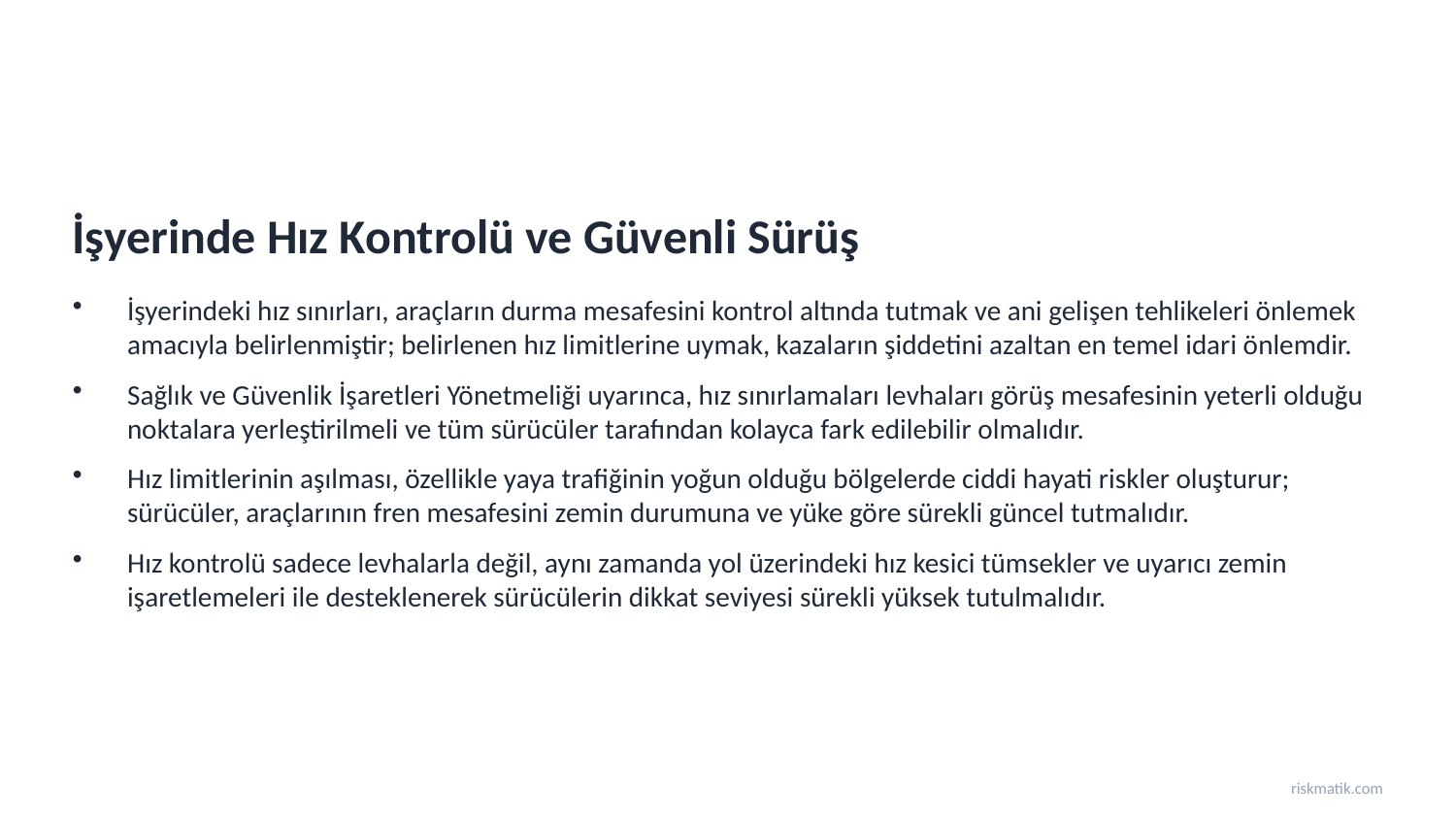

İşyerinde Hız Kontrolü ve Güvenli Sürüş
İşyerindeki hız sınırları, araçların durma mesafesini kontrol altında tutmak ve ani gelişen tehlikeleri önlemek amacıyla belirlenmiştir; belirlenen hız limitlerine uymak, kazaların şiddetini azaltan en temel idari önlemdir.
Sağlık ve Güvenlik İşaretleri Yönetmeliği uyarınca, hız sınırlamaları levhaları görüş mesafesinin yeterli olduğu noktalara yerleştirilmeli ve tüm sürücüler tarafından kolayca fark edilebilir olmalıdır.
Hız limitlerinin aşılması, özellikle yaya trafiğinin yoğun olduğu bölgelerde ciddi hayati riskler oluşturur; sürücüler, araçlarının fren mesafesini zemin durumuna ve yüke göre sürekli güncel tutmalıdır.
Hız kontrolü sadece levhalarla değil, aynı zamanda yol üzerindeki hız kesici tümsekler ve uyarıcı zemin işaretlemeleri ile desteklenerek sürücülerin dikkat seviyesi sürekli yüksek tutulmalıdır.
riskmatik.com